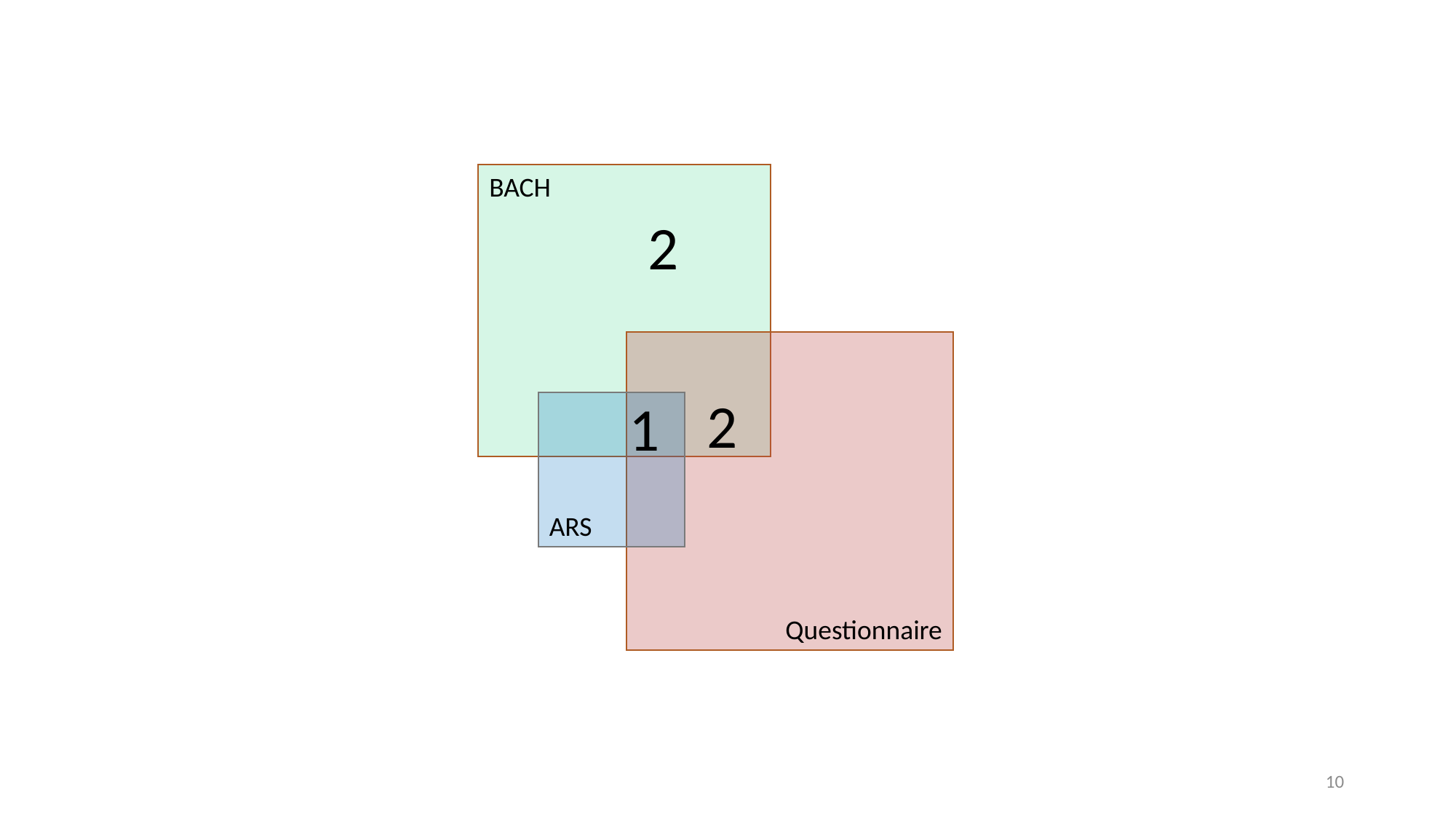

BACH
2
Questionnaire
2
1
ARS
10